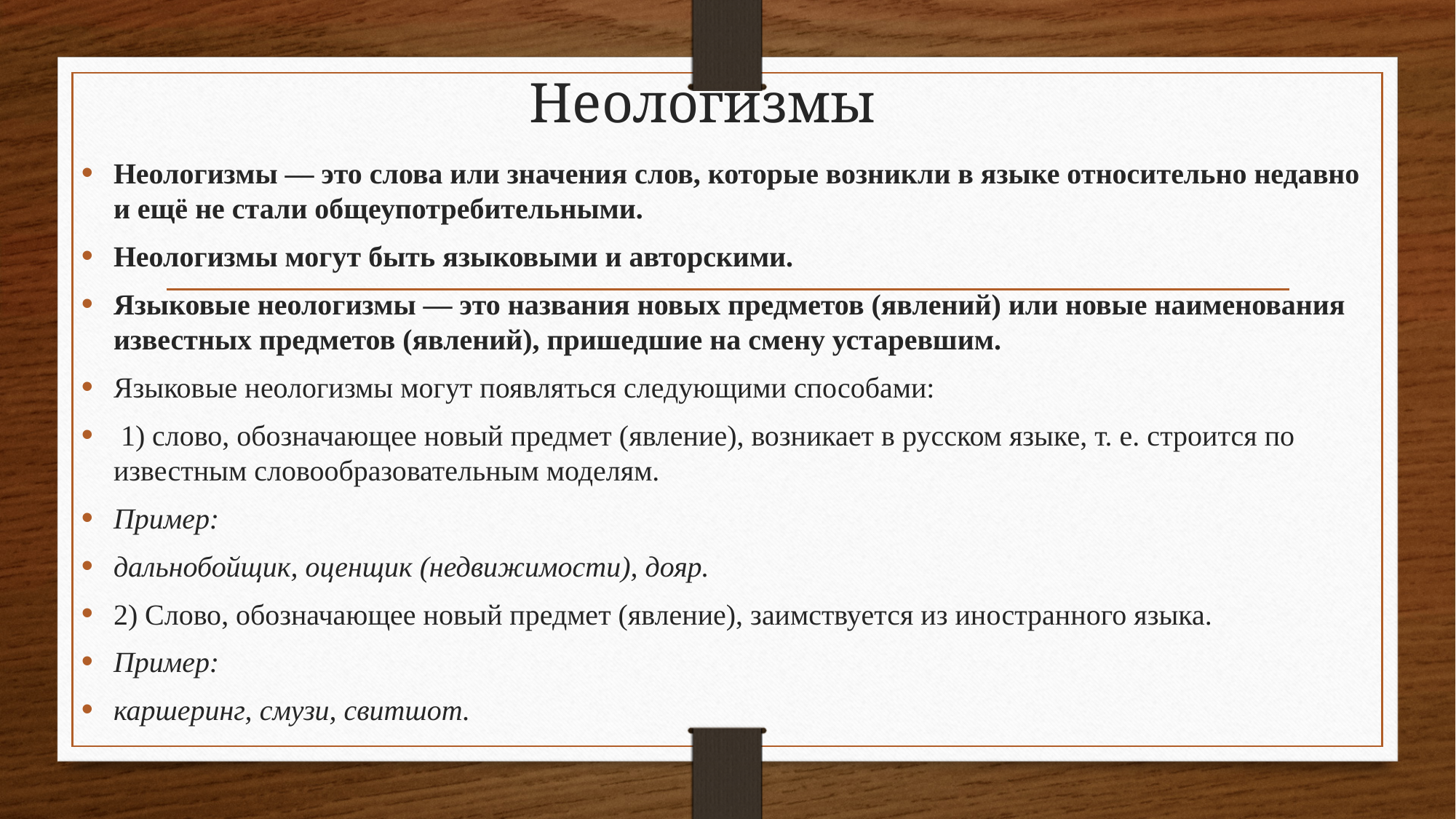

# Неологизмы
Неологизмы — это слова или значения слов, которые возникли в языке относительно недавно и ещё не стали общеупотребительными.
Неологизмы могут быть языковыми и авторскими.
Языковые неологизмы — это названия новых предметов (явлений) или новые наименования известных предметов (явлений), пришедшие на смену устаревшим.
Языковые неологизмы могут появляться следующими способами:
 1) слово, обозначающее новый предмет (явление), возникает в русском языке, т. е. строится по известным словообразовательным моделям.
Пример:
дальнобойщик, оценщик (недвижимости), дояр.
2) Слово, обозначающее новый предмет (явление), заимствуется из иностранного языка.
Пример:
каршеринг, смузи, свитшот.